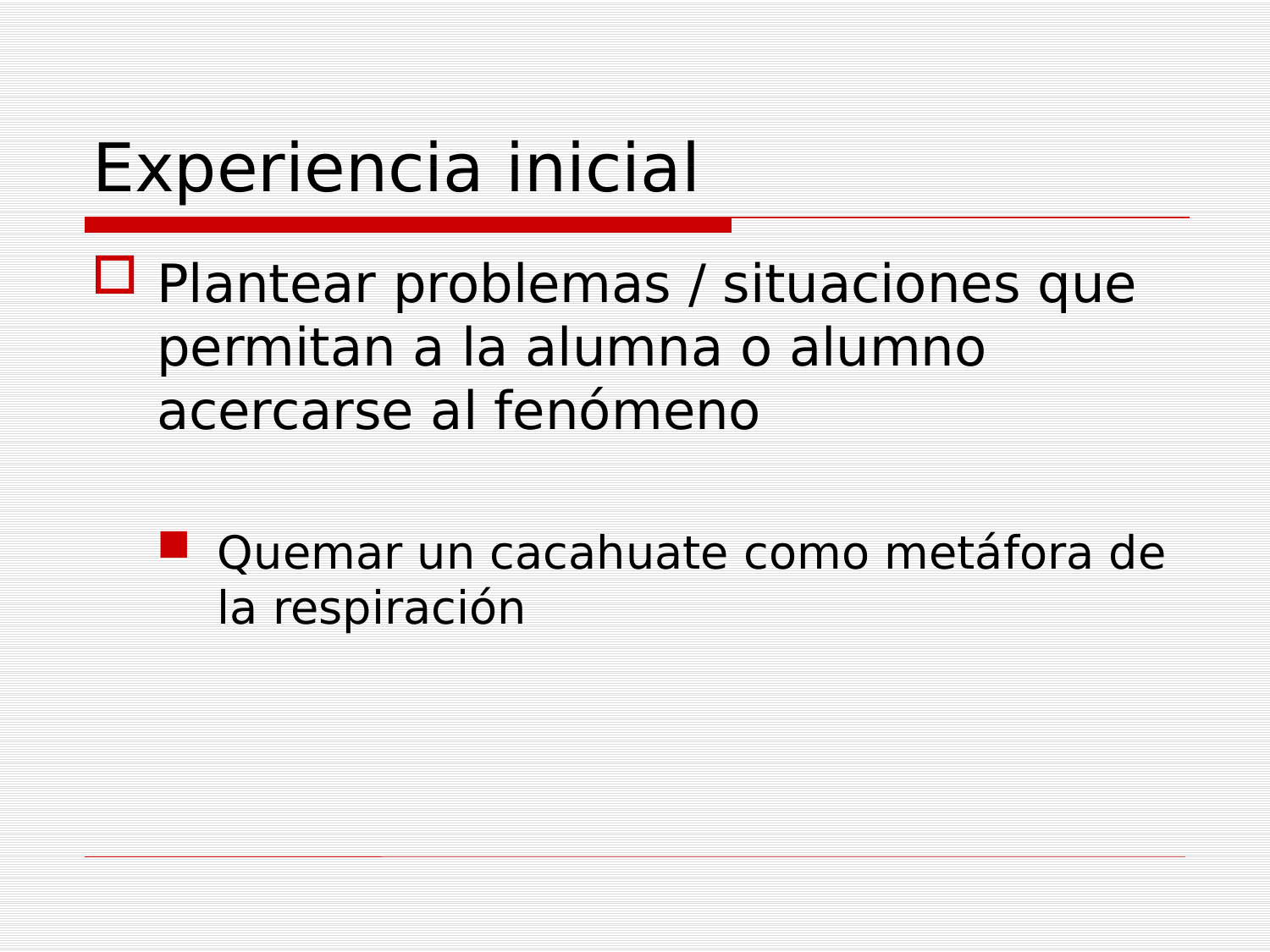

# Experiencia inicial
Plantear problemas / situaciones que permitan a la alumna o alumno acercarse al fenómeno

Quemar un cacahuate como metáfora de la respiración